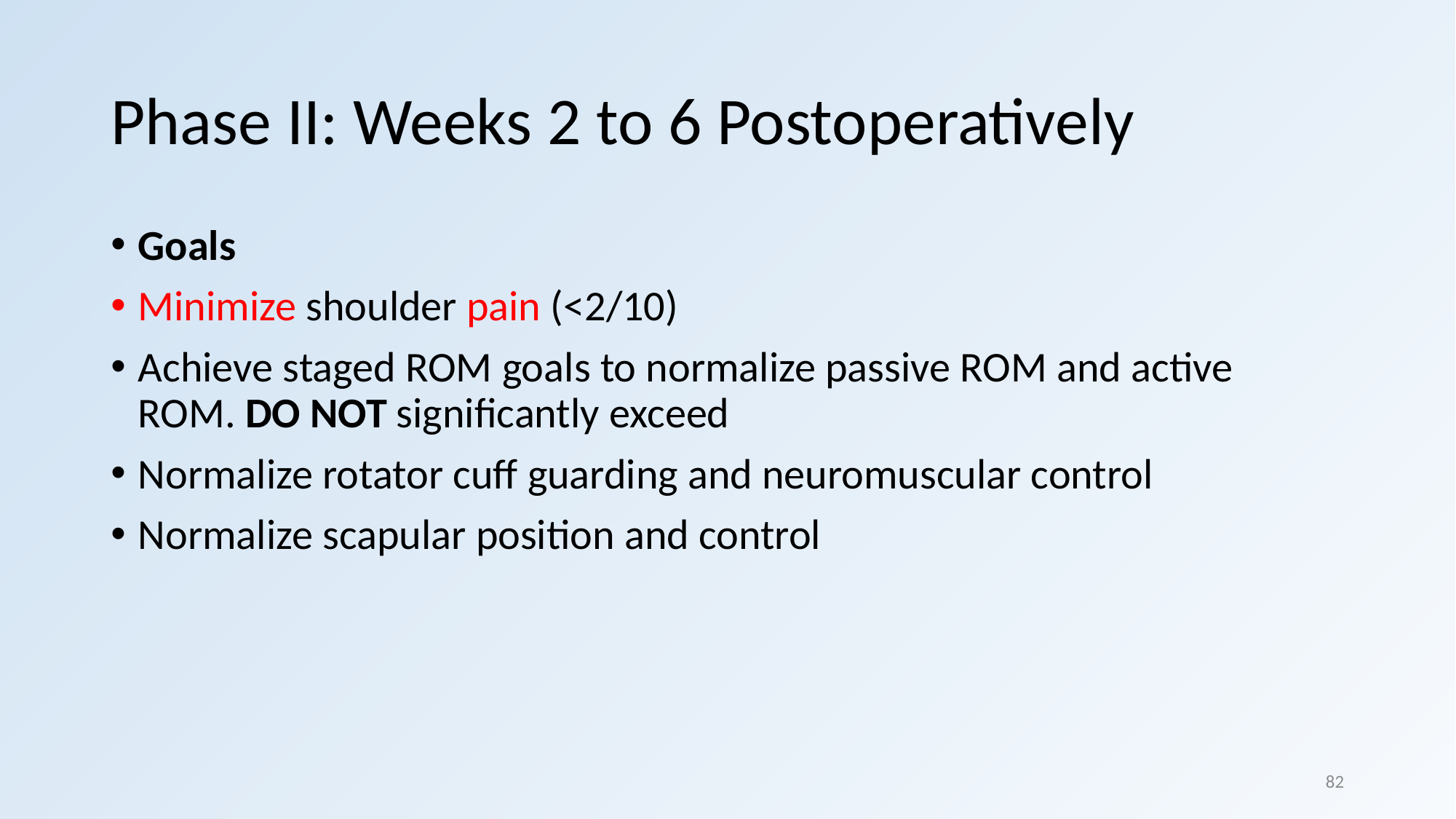

# Phase II: Weeks 2 to 6 Postoperatively
Goals
Minimize shoulder pain (<2/10)
Achieve staged ROM goals to normalize passive ROM and active ROM. DO NOT significantly exceed
Normalize rotator cuff guarding and neuromuscular control
Normalize scapular position and control

82